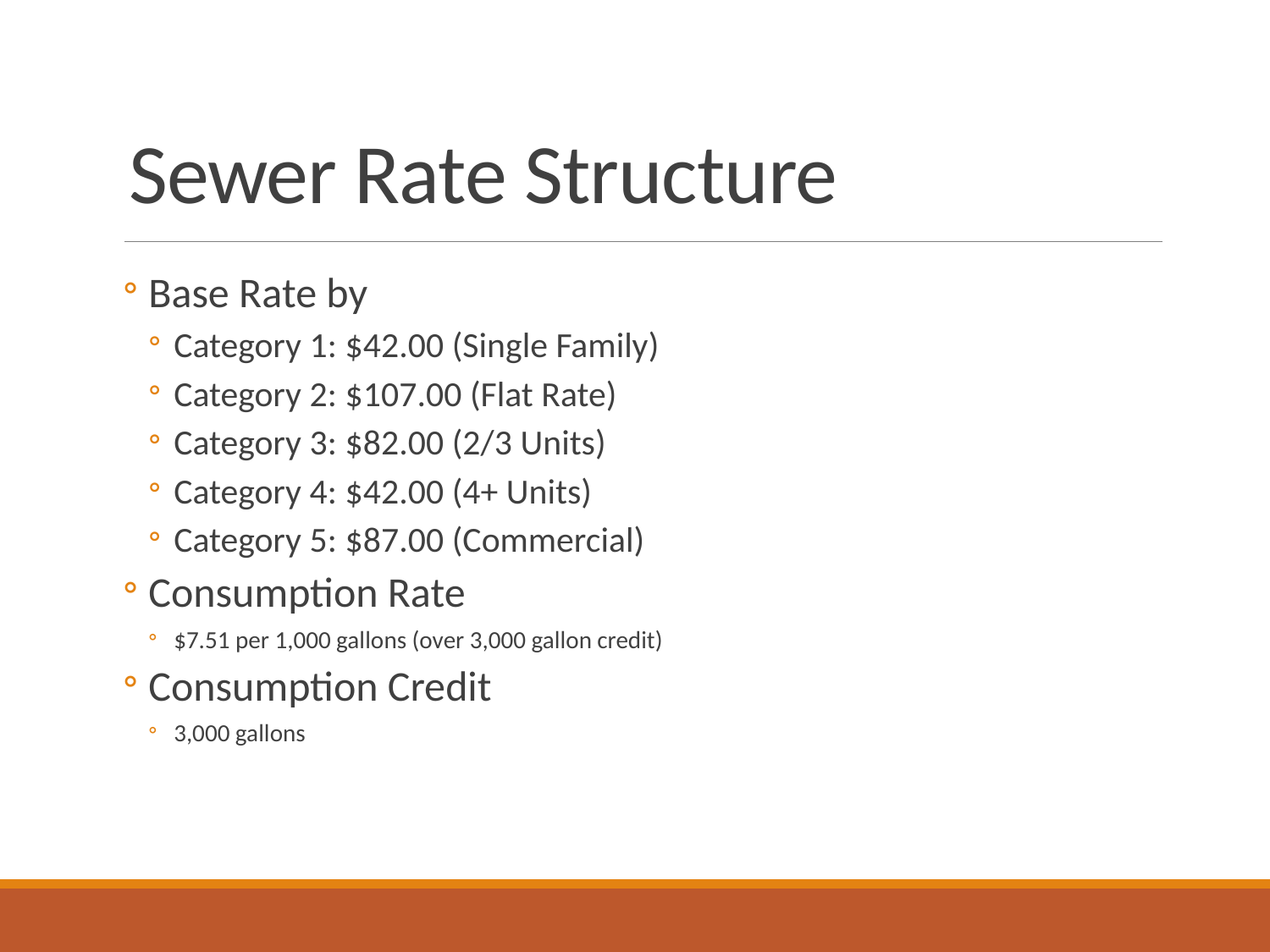

# Sewer Rate Structure
Base Rate by
Category 1: $42.00 (Single Family)
Category 2: $107.00 (Flat Rate)
Category 3: $82.00 (2/3 Units)
Category 4: $42.00 (4+ Units)
Category 5: $87.00 (Commercial)
Consumption Rate
$7.51 per 1,000 gallons (over 3,000 gallon credit)
Consumption Credit
3,000 gallons